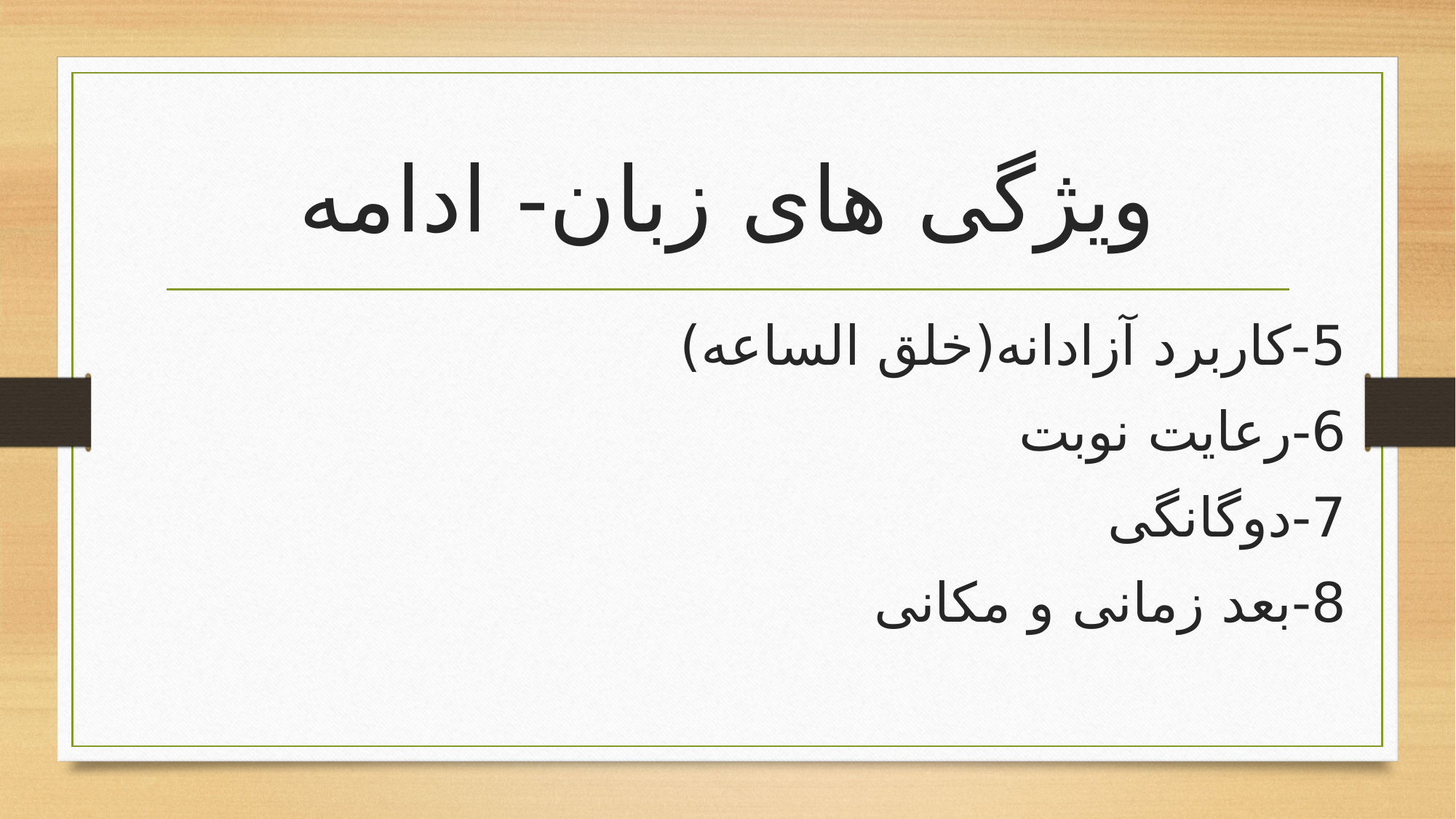

# ویژگی های زبان- ادامه
5-کاربرد آزادانه(خلق الساعه)
6-رعایت نوبت
7-دوگانگی
8-بعد زمانی و مکانی